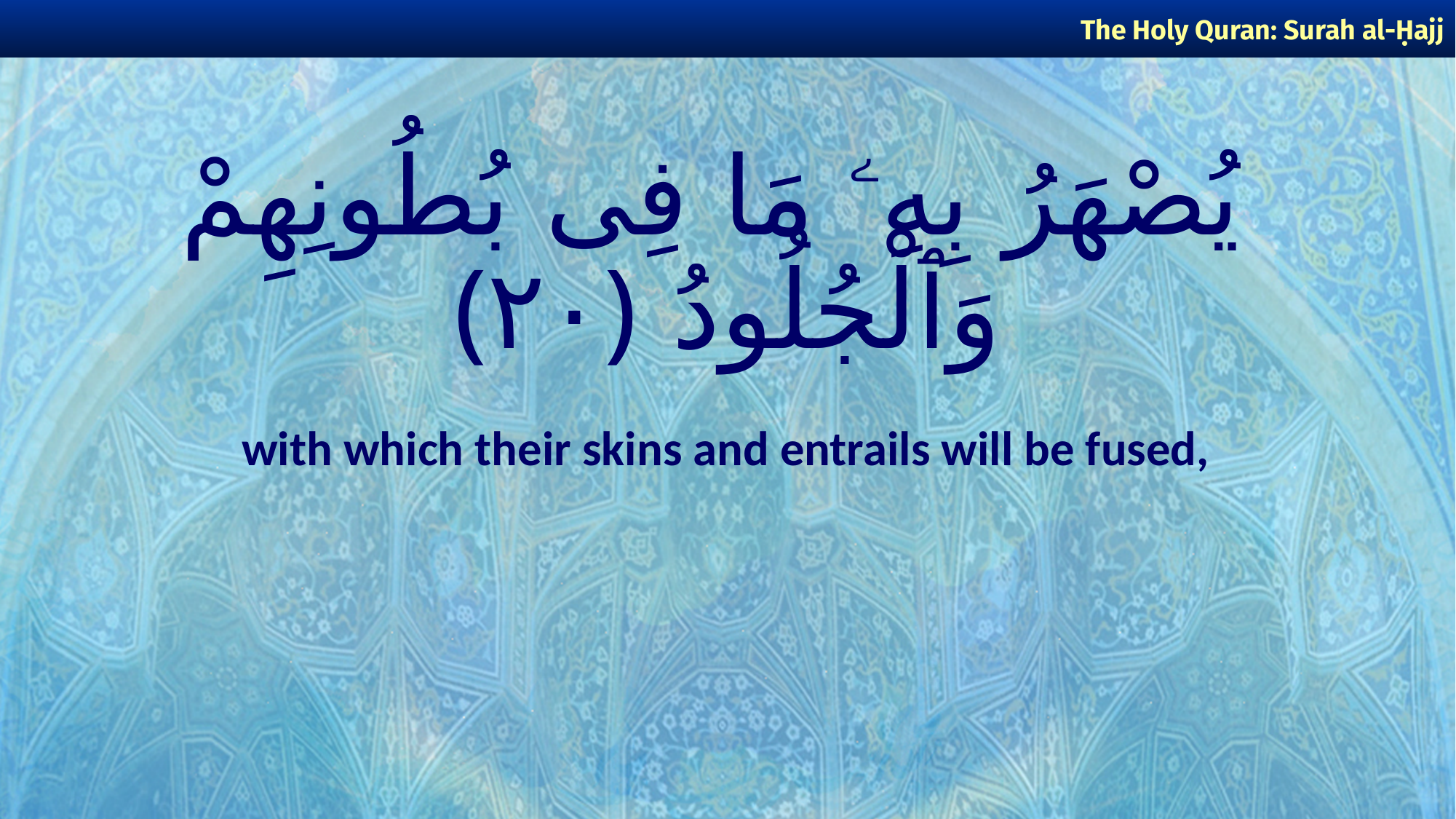

The Holy Quran: Surah al-Ḥajj
# يُصْهَرُ بِهِۦ مَا فِى بُطُونِهِمْ وَٱلْجُلُودُ ﴿٢٠﴾
with which their skins and entrails will be fused,